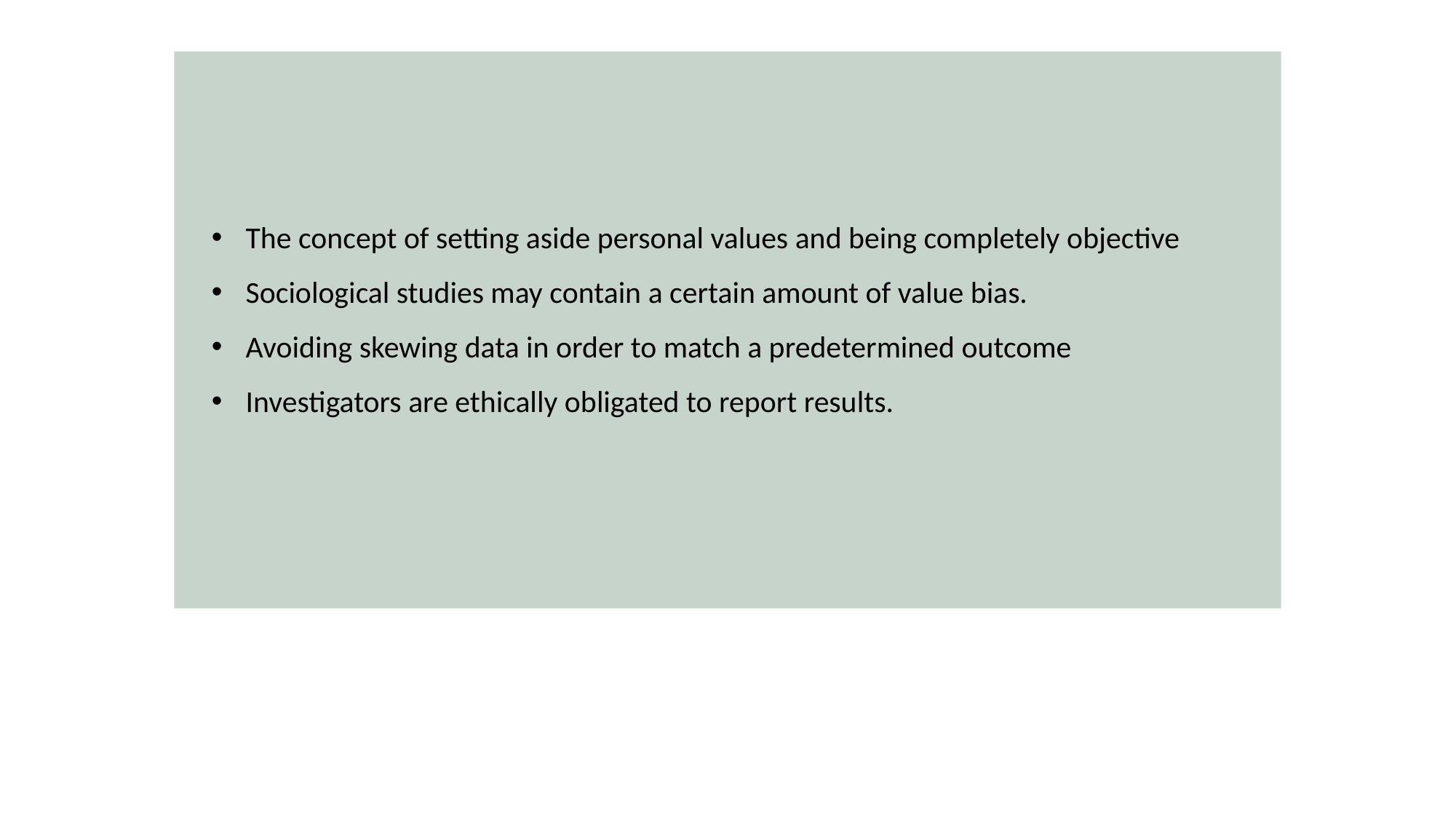

Value Neutrality
HAWKES LEARNING

The concept of setting aside personal values and being completely objective
Sociological studies may contain a certain amount of value bias.
Avoiding skewing data in order to match a predetermined outcome
Investigators are ethically obligated to report results.